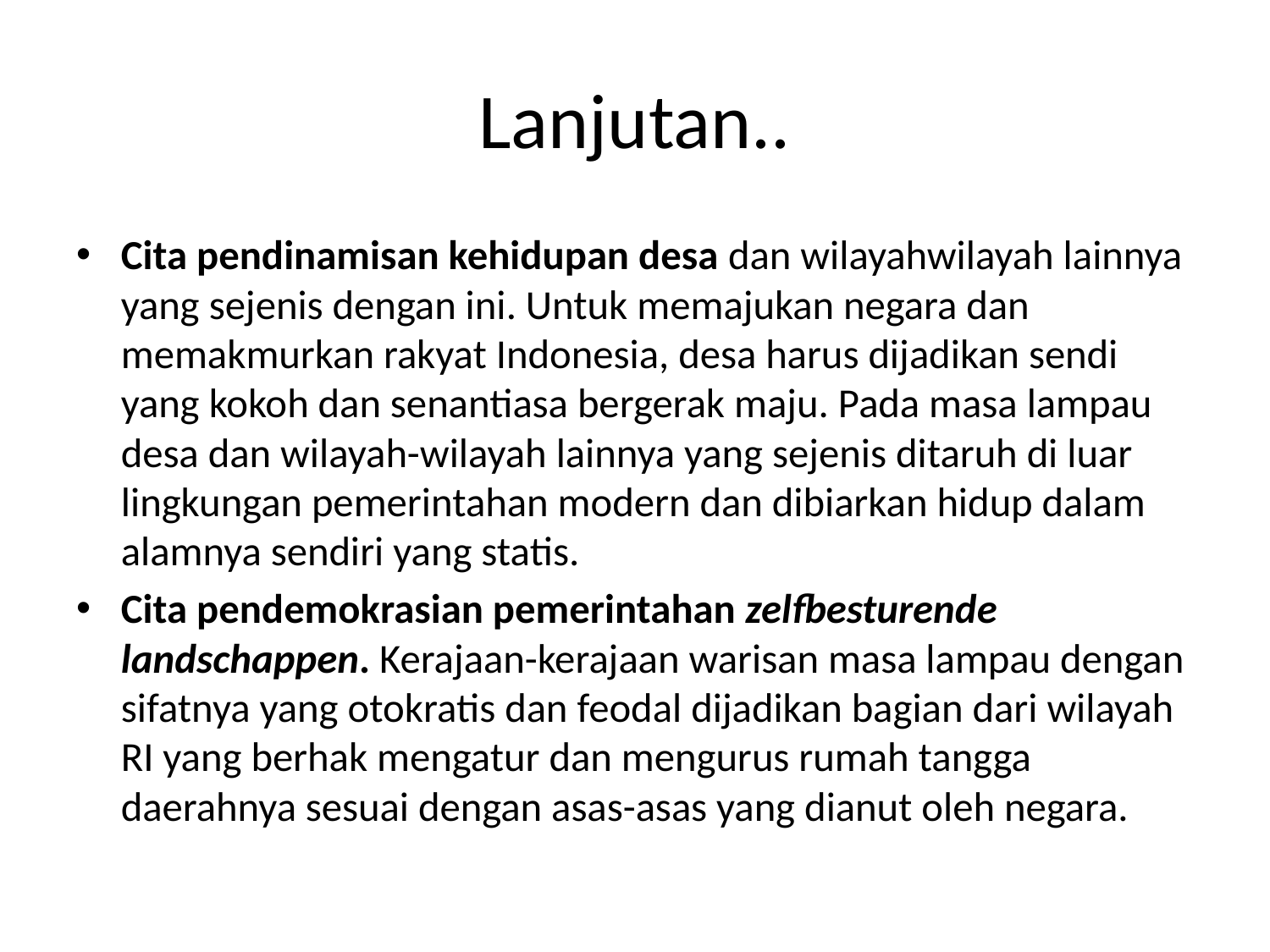

# Lanjutan..
Cita pendinamisan kehidupan desa dan wilayahwilayah lainnya yang sejenis dengan ini. Untuk memajukan negara dan memakmurkan rakyat Indonesia, desa harus dijadikan sendi yang kokoh dan senantiasa bergerak maju. Pada masa lampau desa dan wilayah-wilayah lainnya yang sejenis ditaruh di luar lingkungan pemerintahan modern dan dibiarkan hidup dalam alamnya sendiri yang statis.
Cita pendemokrasian pemerintahan zelfbesturende landschappen. Kerajaan-kerajaan warisan masa lampau dengan sifatnya yang otokratis dan feodal dijadikan bagian dari wilayah RI yang berhak mengatur dan mengurus rumah tangga daerahnya sesuai dengan asas-asas yang dianut oleh negara.